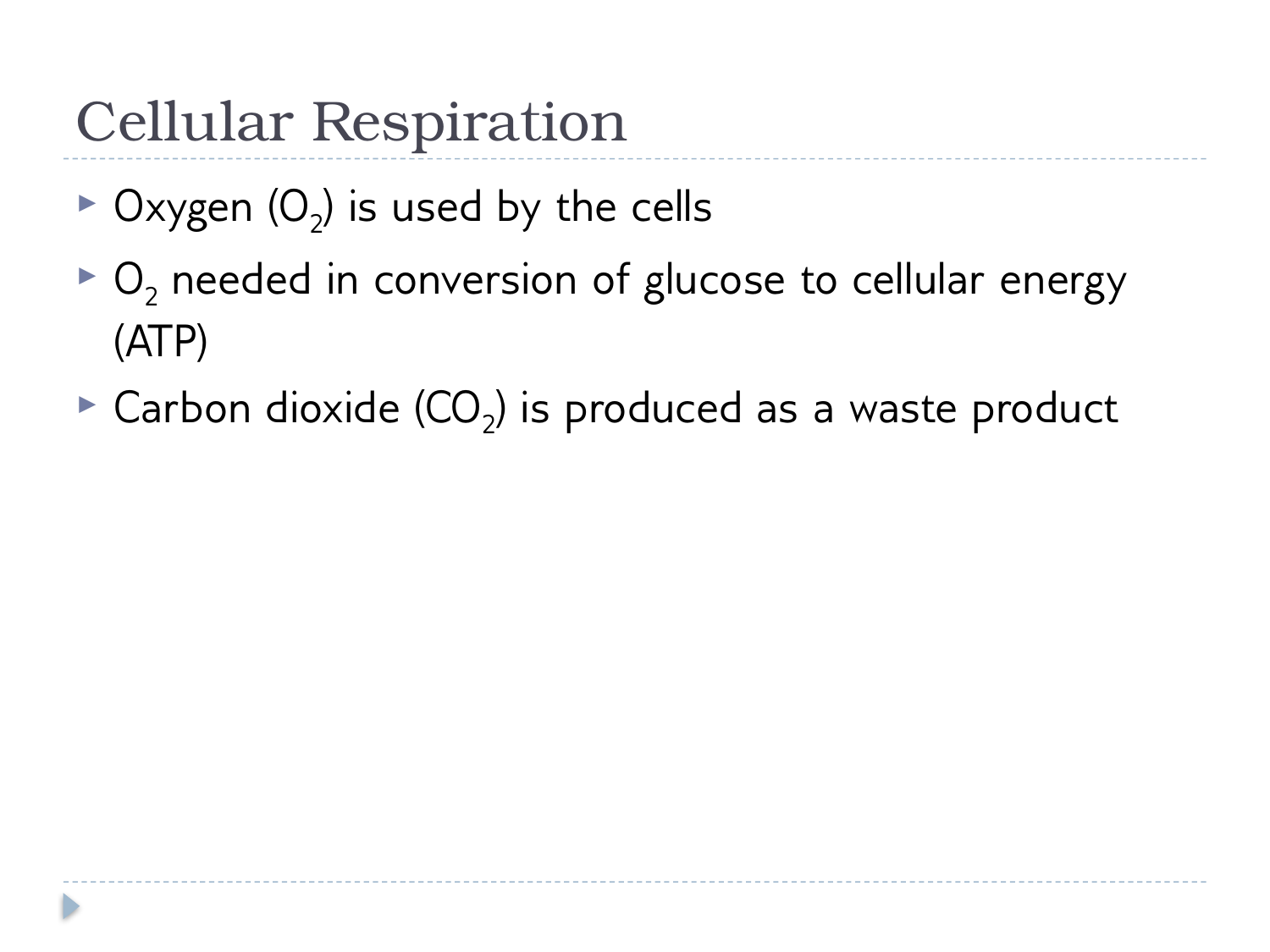

# Cellular Respiration
Oxygen (O2) is used by the cells
O2 needed in conversion of glucose to cellular energy (ATP)
Carbon dioxide (CO2) is produced as a waste product